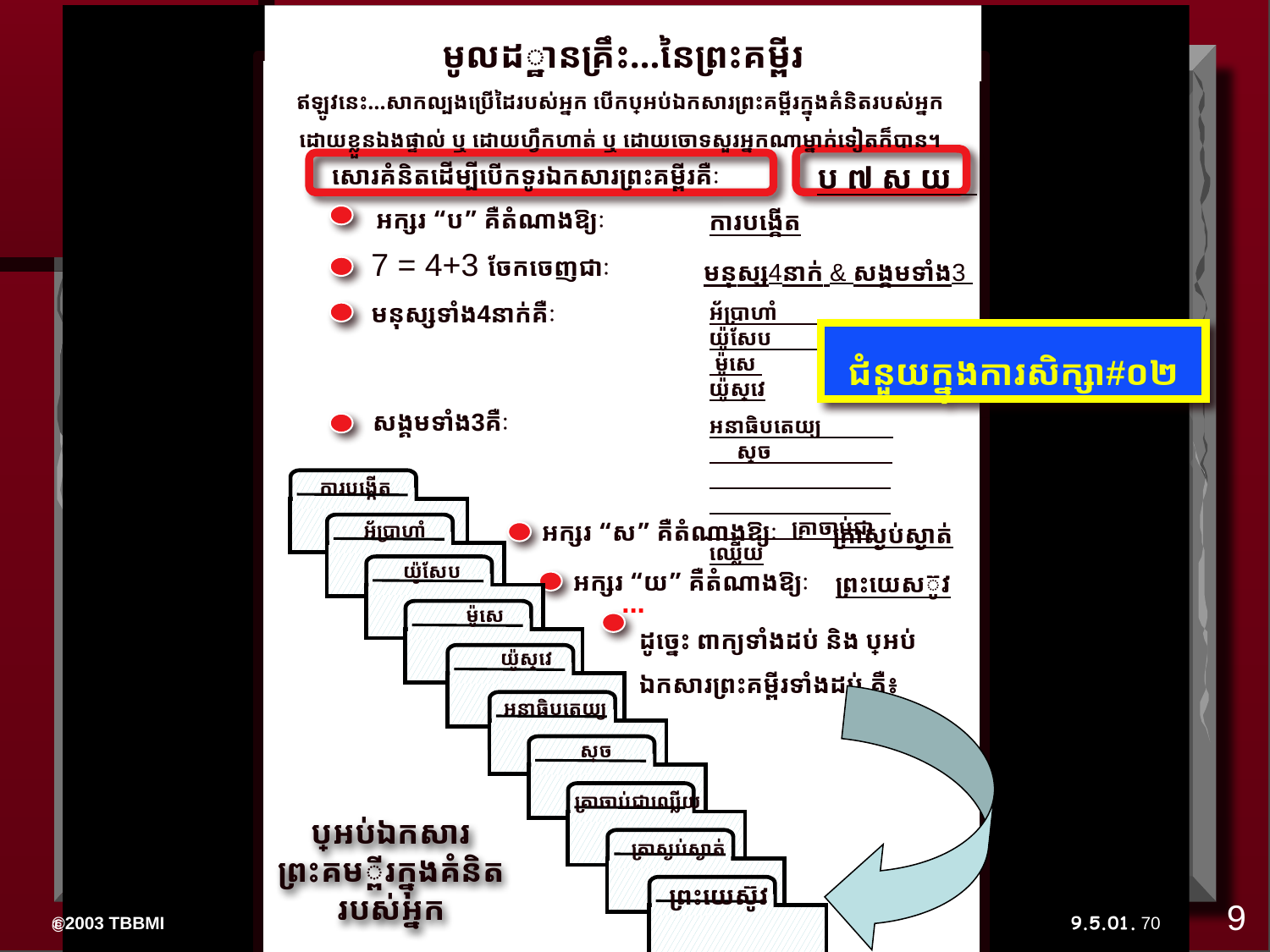

មូលដ្ឋានគ្រឹះ…នៃព្រះគម្ពីរ

ឥឡូវនេះ…សាកល្បងប្រើដៃរបស់អ្នក បើកប្រអប់ឯកសារព្រះគម្ពីរក្នុងគំនិតរបស់អ្នកដោយខ្លួនឯងផ្ទាល់ ឬ ដោយហ្វឹកហាត់ ឬ ដោយចោទសួរអ្នកណាម្នាក់ទៀតក៏បាន។

ប​ ៧ ស យ

 សោរគំនិតដើម្បីបើកទូរឯកសារព្រះគម្ពីរគឺៈ
អក្សរ “ប” គឺតំណាងឱ្យៈ
ការបង្កើត

7 = 4+3 ចែកចេញជាៈ
មនុស្ស4នាក់ & សង្គមទាំង3

មនុស្សទាំង4នាក់គឺៈ
អ័ប្រាហាំ                យ៉ូសែប                        ម៉ូសេ
យ៉ូស្វេ

ជំនួយក្នុងការសិក្សា#០២
សង្គមទាំង3គឺៈ
អនាធិបតេយ្យ ​                  ស្តេច                                                                                                          គ្រាចាប់ជាឈ្លើយ

ការបង្កើត

អក្សរ “ស” គឺតំណាងឱ្យៈ
អ័ប្រាហាំ
គ្រាស្ងប់ស្ងាត់

JESUS
យ៉ូសែប

អក្សរ “យ” គឺតំណាងឱ្យៈ

ព្រះយេស៊ូវ

...

ម៉ូសេ

ដូច្នេះ ពាក្យទាំងដប់ និង ប្រអប់ឯកសារព្រះគម្ពីរទាំងដប់ គឺ៖
យ៉ូស្វេ

អនាធិបតេយ្យ

ស្តេច

គ្រាចាប់ជាឈ្លើយ

ប្រអប់ឯកសារ
ព្រះគម្ពីរក្នុងគំនិតរបស់អ្នក

គ្រាស្ងប់ស្ងាត់

ព្រះយេស៊ូវ

9
©2003 TBBMI
9.5.01.
70